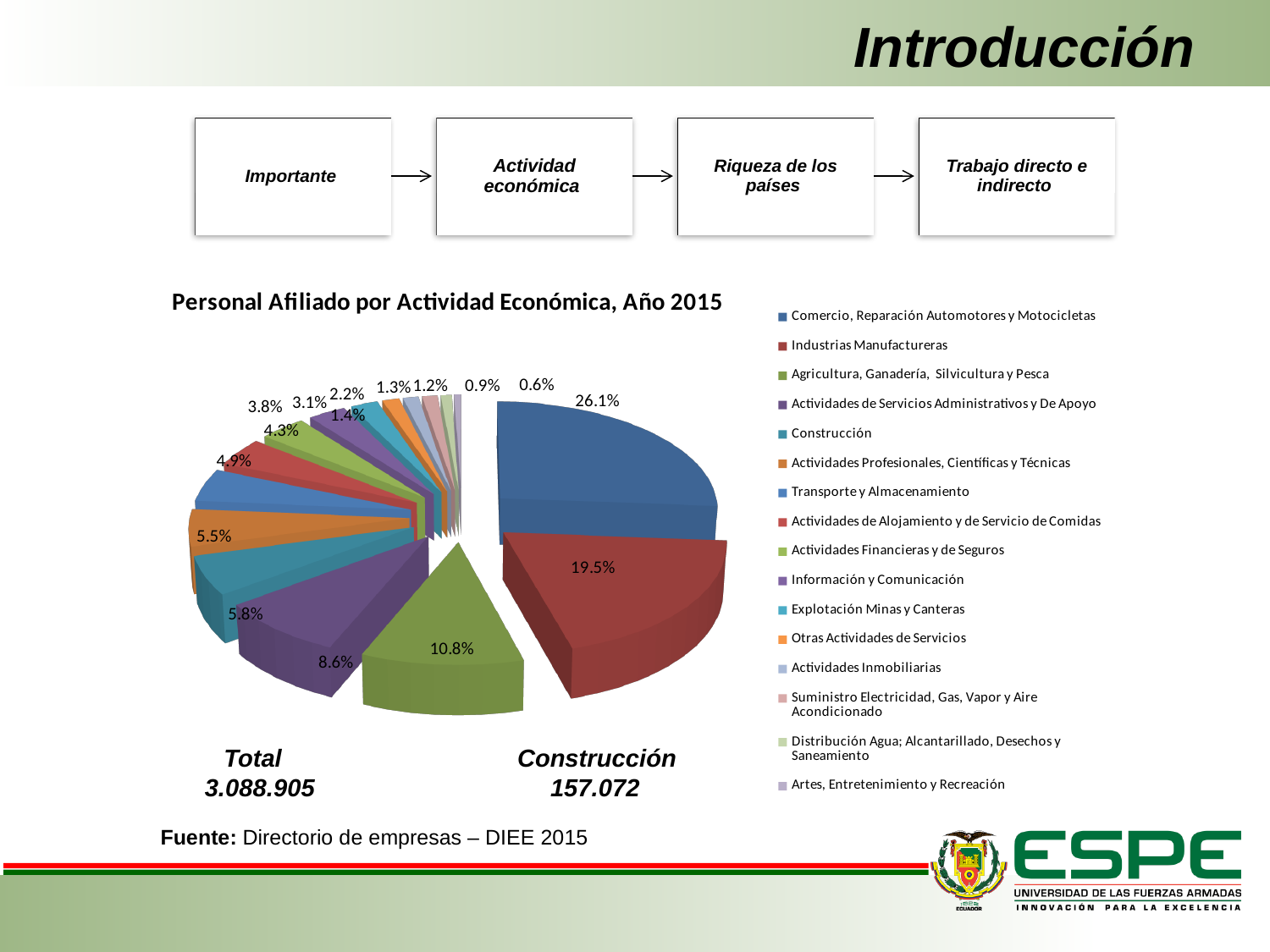

# Introducción

Importante

Actividad económica

Riqueza de los países
Trabajo directo e indirecto

[unsupported chart]

Total
3.088.905
          Construcción
157.072
Fuente: Directorio de empresas – DIEE 2015